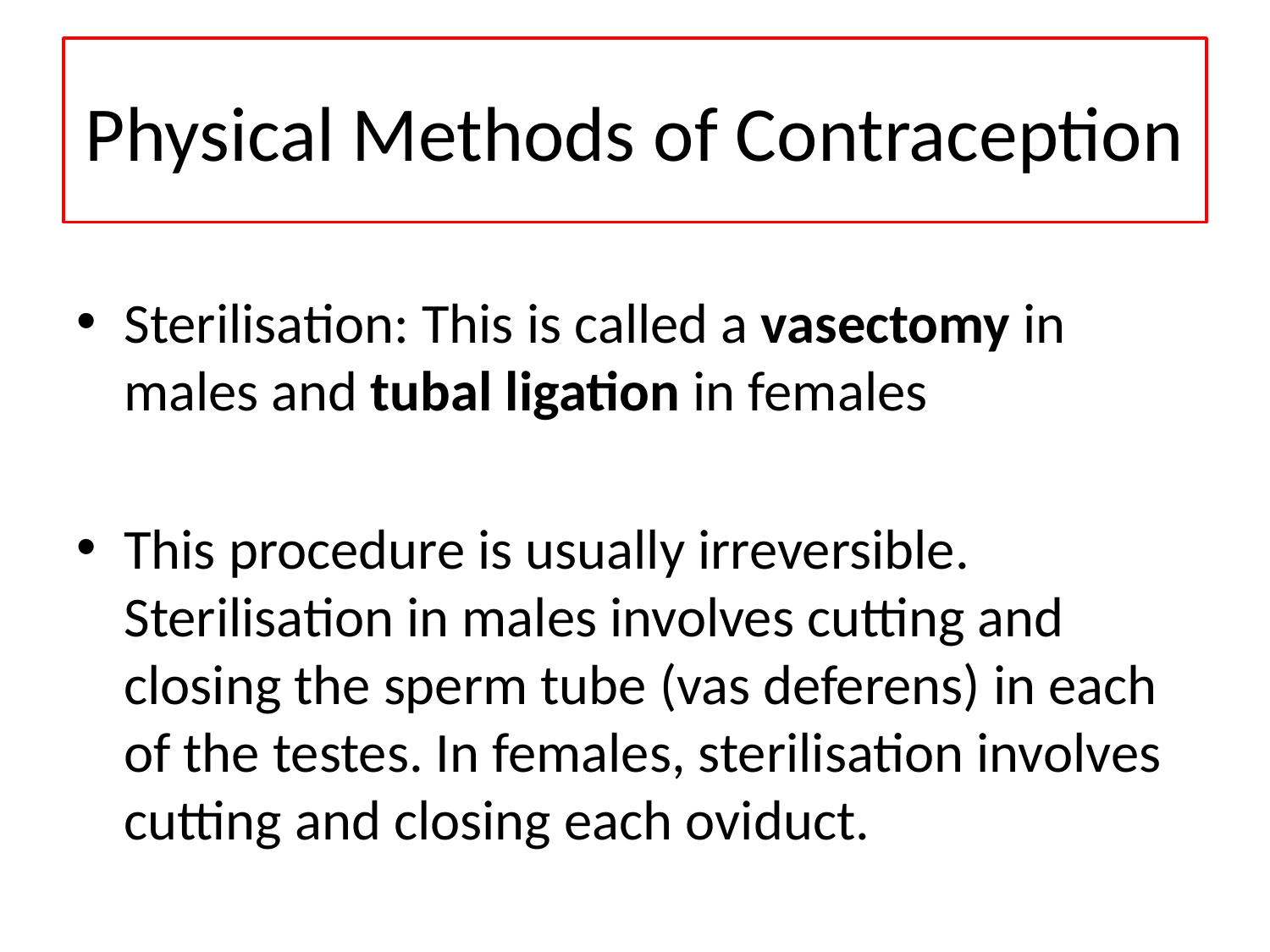

# Physical Methods of Contraception

Sterilisation: This is called a vasectomy in males and tubal ligation in females

This procedure is usually irreversible. Sterilisation in males involves cutting and closing the sperm tube (vas deferens) in each of the testes. In females, sterilisation involves cutting and closing each oviduct.